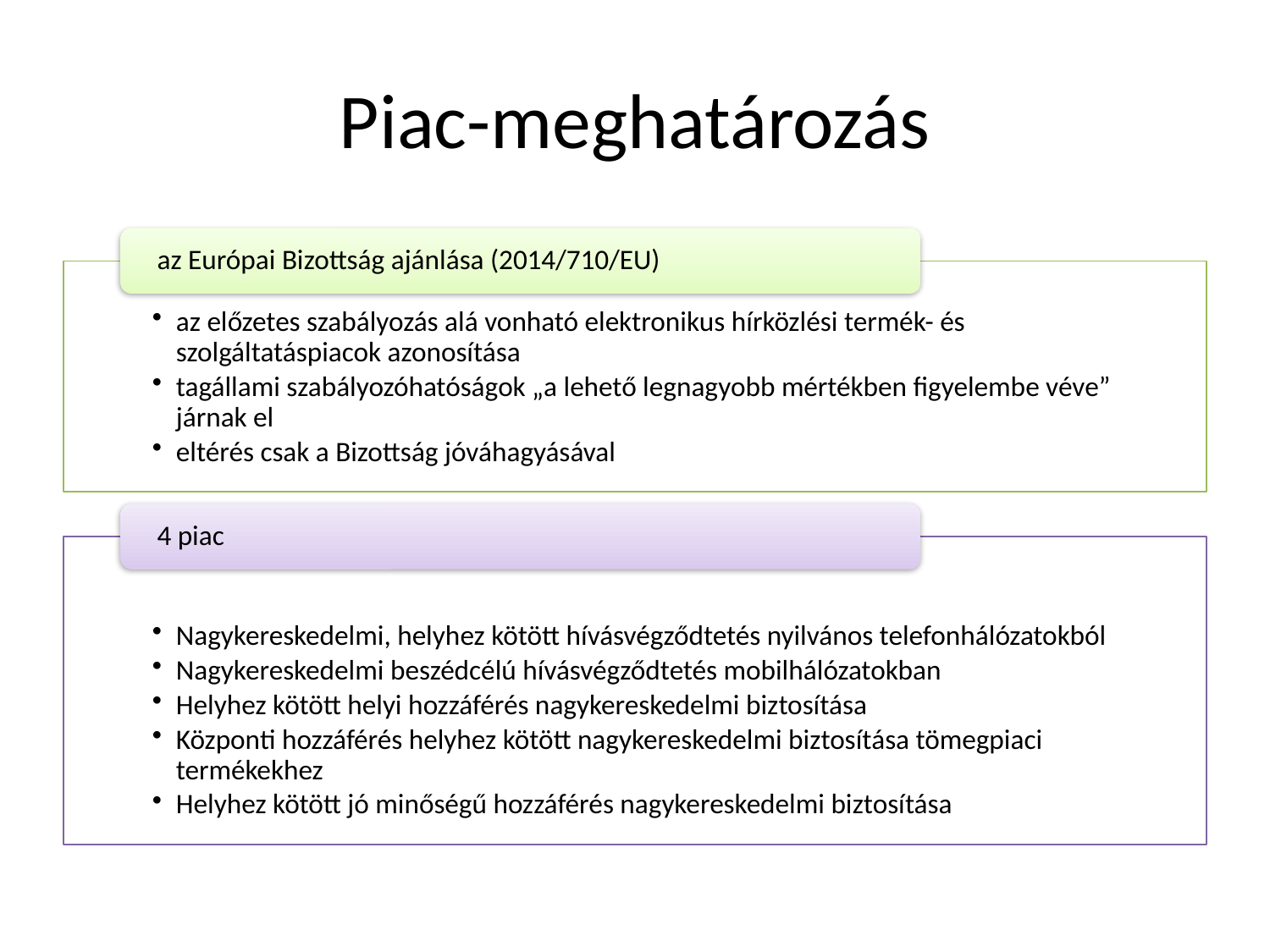

# Piac-meghatározás
az előzetes szabályozás alá vonható elektronikus hírközlési termék- és szolgáltatáspiacok azonosítása
tagállami szabályozóhatóságok „a lehető legnagyobb mértékben figyelembe véve” járnak el
eltérés csak a Bizottság jóváhagyásával
az Európai Bizottság ajánlása (2014/710/EU)

Nagykereskedelmi, helyhez kötött hívásvégződtetés nyilvános telefonhálózatokból
Nagykereskedelmi beszédcélú hívásvégződtetés mobilhálózatokban
Helyhez kötött helyi hozzáférés nagykereskedelmi biztosítása
Központi hozzáférés helyhez kötött nagykereskedelmi biztosítása tömegpiaci termékekhez
Helyhez kötött jó minőségű hozzáférés nagykereskedelmi biztosítása
4 piac